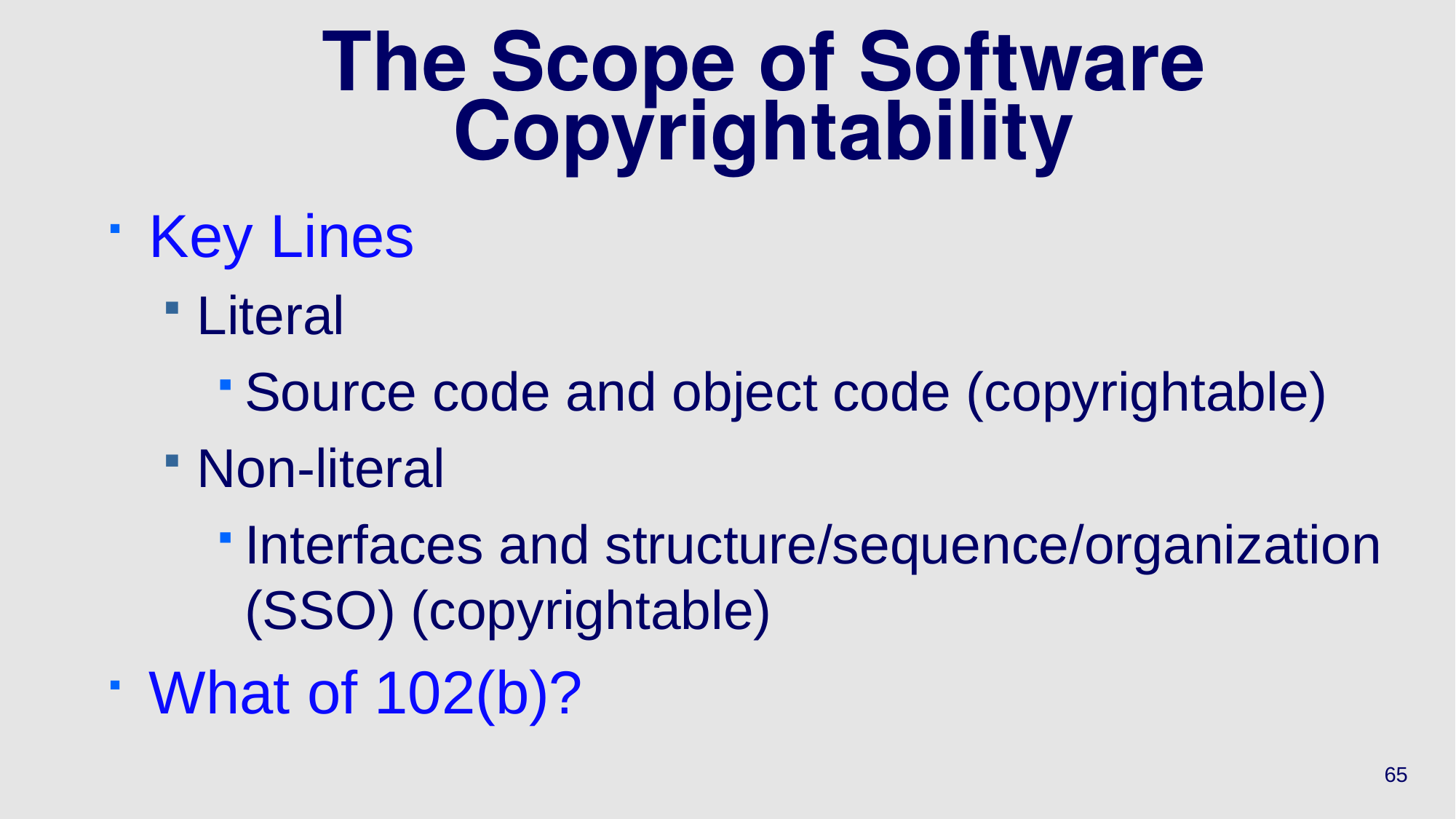

# The Scope of Software Copyrightability
Key Lines
Literal
Source code and object code (copyrightable)
Non-literal
Interfaces and structure/sequence/organization (SSO) (copyrightable)
What of 102(b)?
65